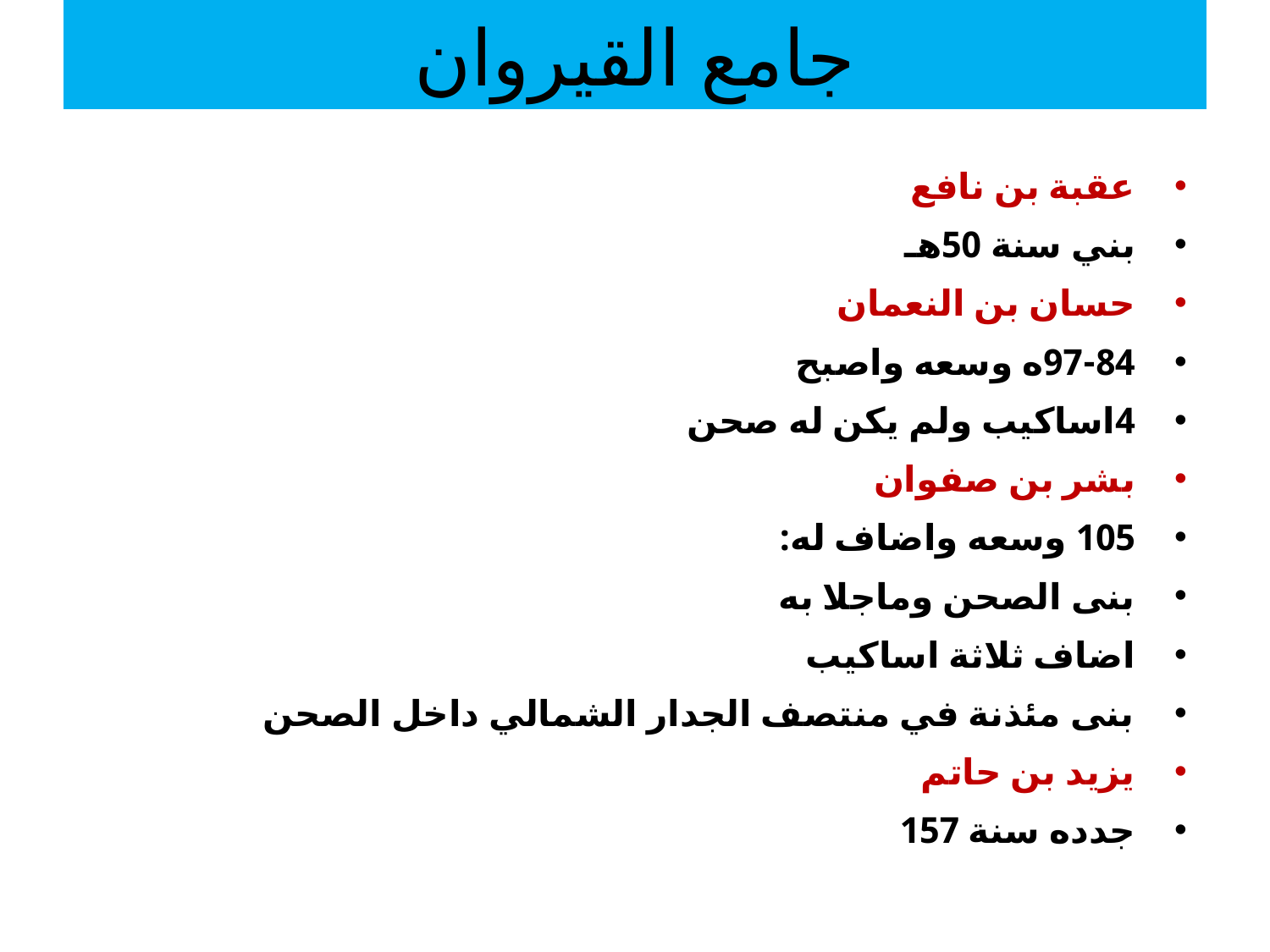

# جامع القيروان
عقبة بن نافع
بني سنة 50هـ
حسان بن النعمان
97-84ه وسعه واصبح
4اساكيب ولم يكن له صحن
بشر بن صفوان
105 وسعه واضاف له:
بنى الصحن وماجلا به
اضاف ثلاثة اساكيب
بنى مئذنة في منتصف الجدار الشمالي داخل الصحن
يزيد بن حاتم
جدده سنة 157